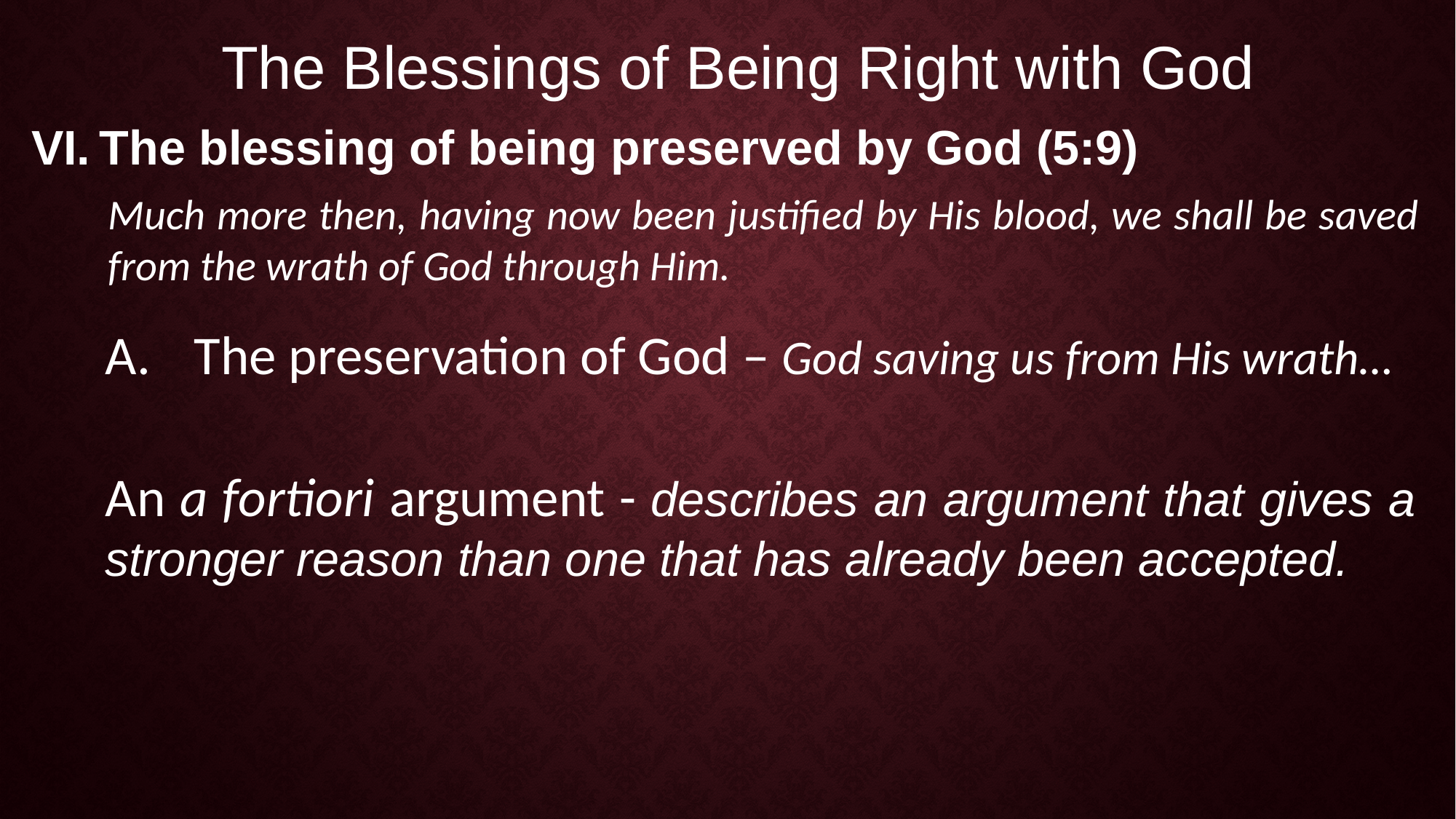

The Blessings of Being Right with God
The blessing of being preserved by God (5:9)
Much more then, having now been justified by His blood, we shall be saved from the wrath of God through Him.

The preservation of God – God saving us from His wrath…
An a fortiori argument - describes an argument that gives a stronger reason than one that has already been accepted.